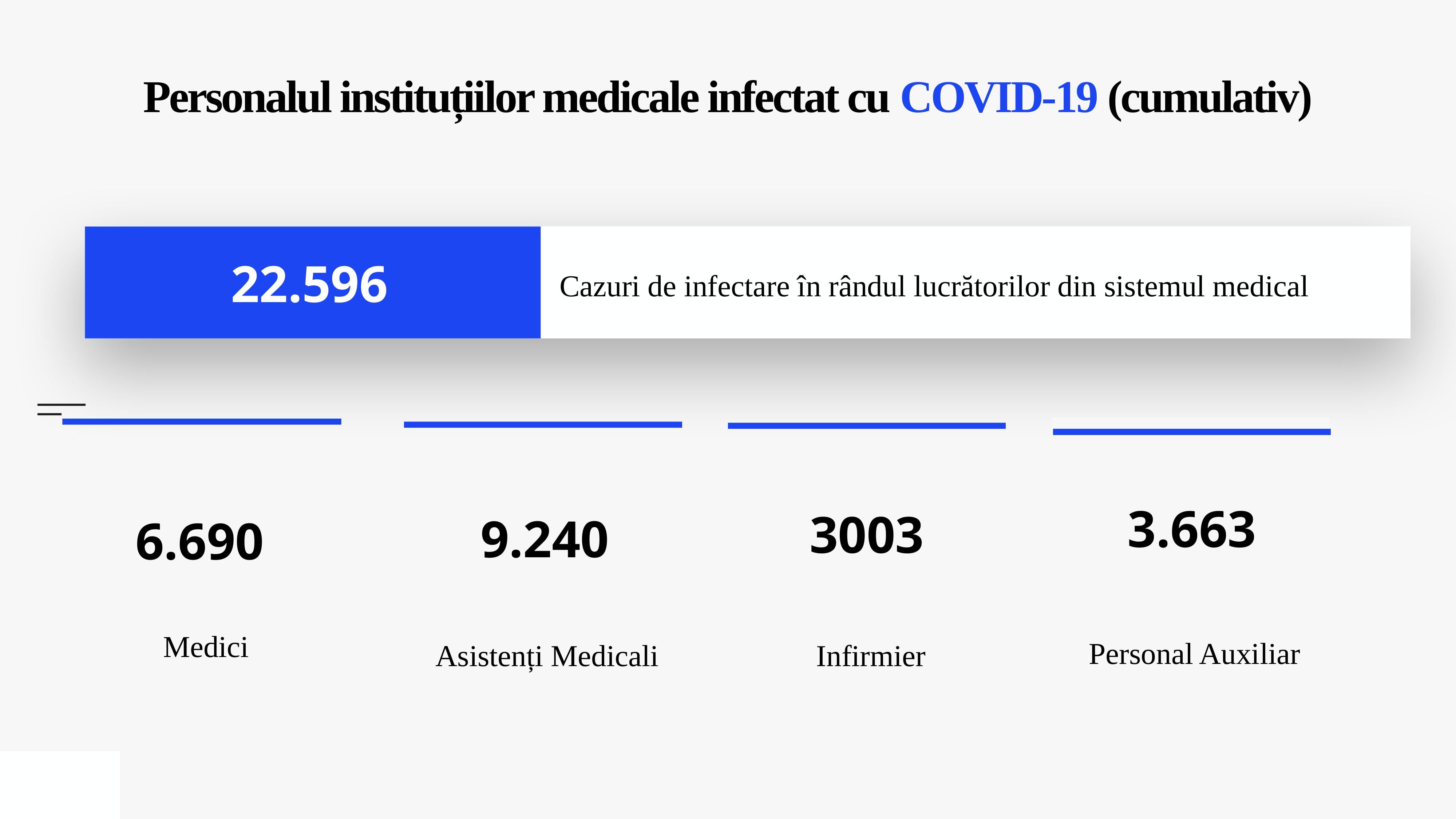

# Personalul instituțiilor medicale infectat cu COVID-19 (cumulativ)

Cazuri de infectare în rândul lucrătorilor din sistemul medical

22.596

Personal Auxiliar
Medici

Infirmier

Asistenți Medicali

3.663
3003
9.240
6.690